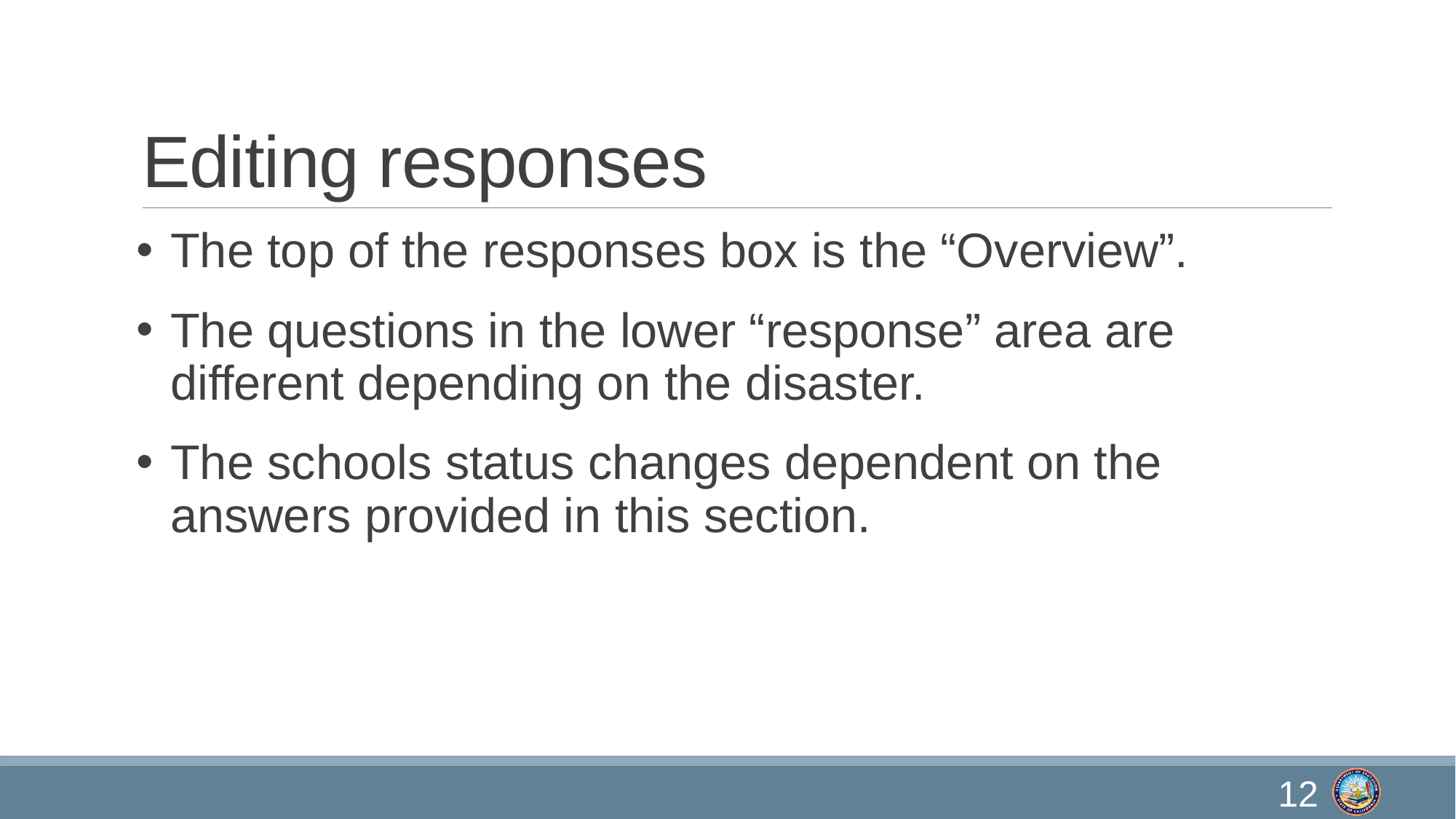

# Editing responses
The top of the responses box is the “Overview”.
The questions in the lower “response” area are different depending on the disaster.
The schools status changes dependent on the answers provided in this section.
12